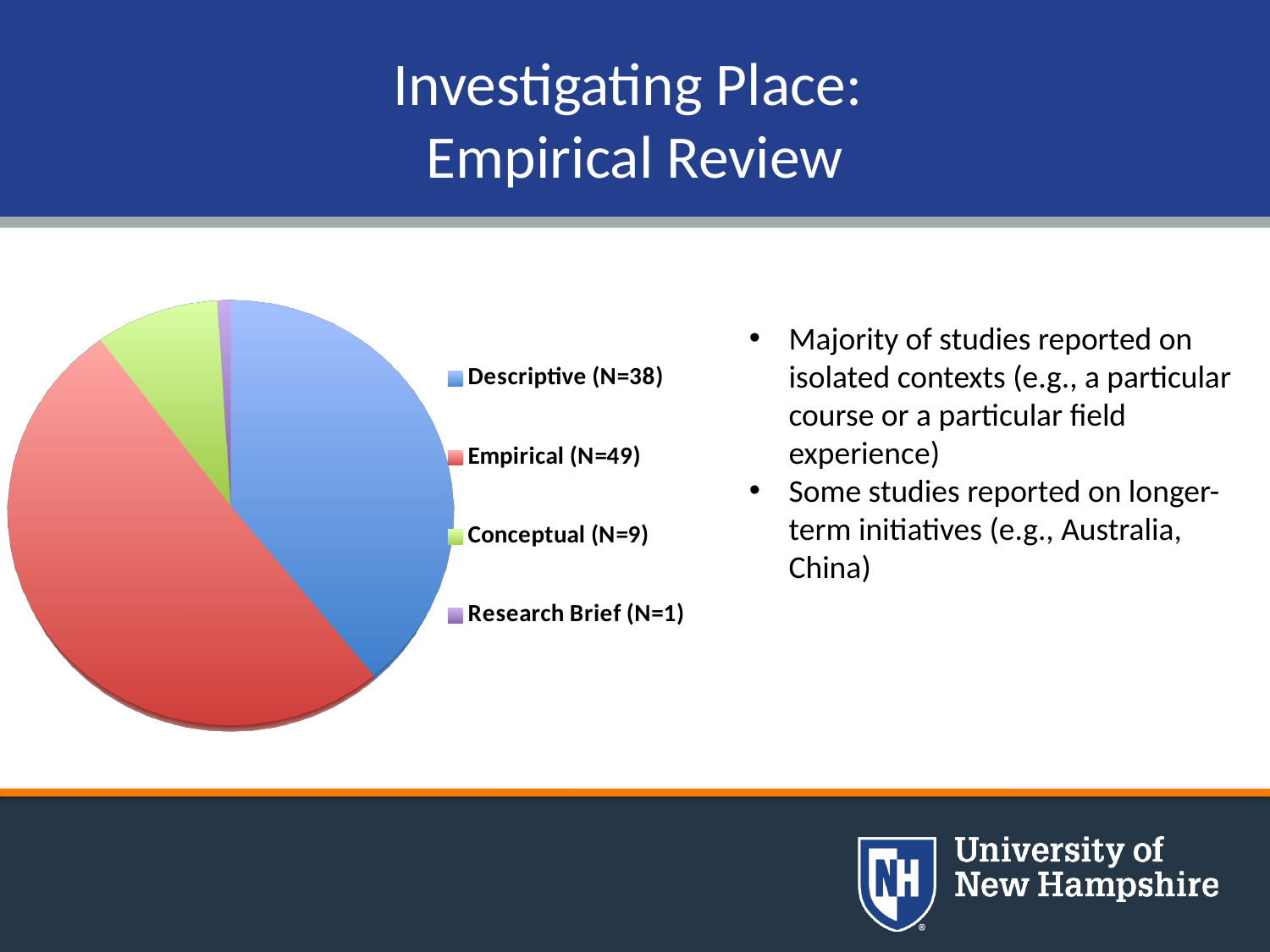

# Investigating Place: Empirical Review

[unsupported chart]

Majority of studies reported on isolated contexts (e.g., a particular course or a particular field experience)
Some studies reported on longer-term initiatives (e.g., Australia, China)